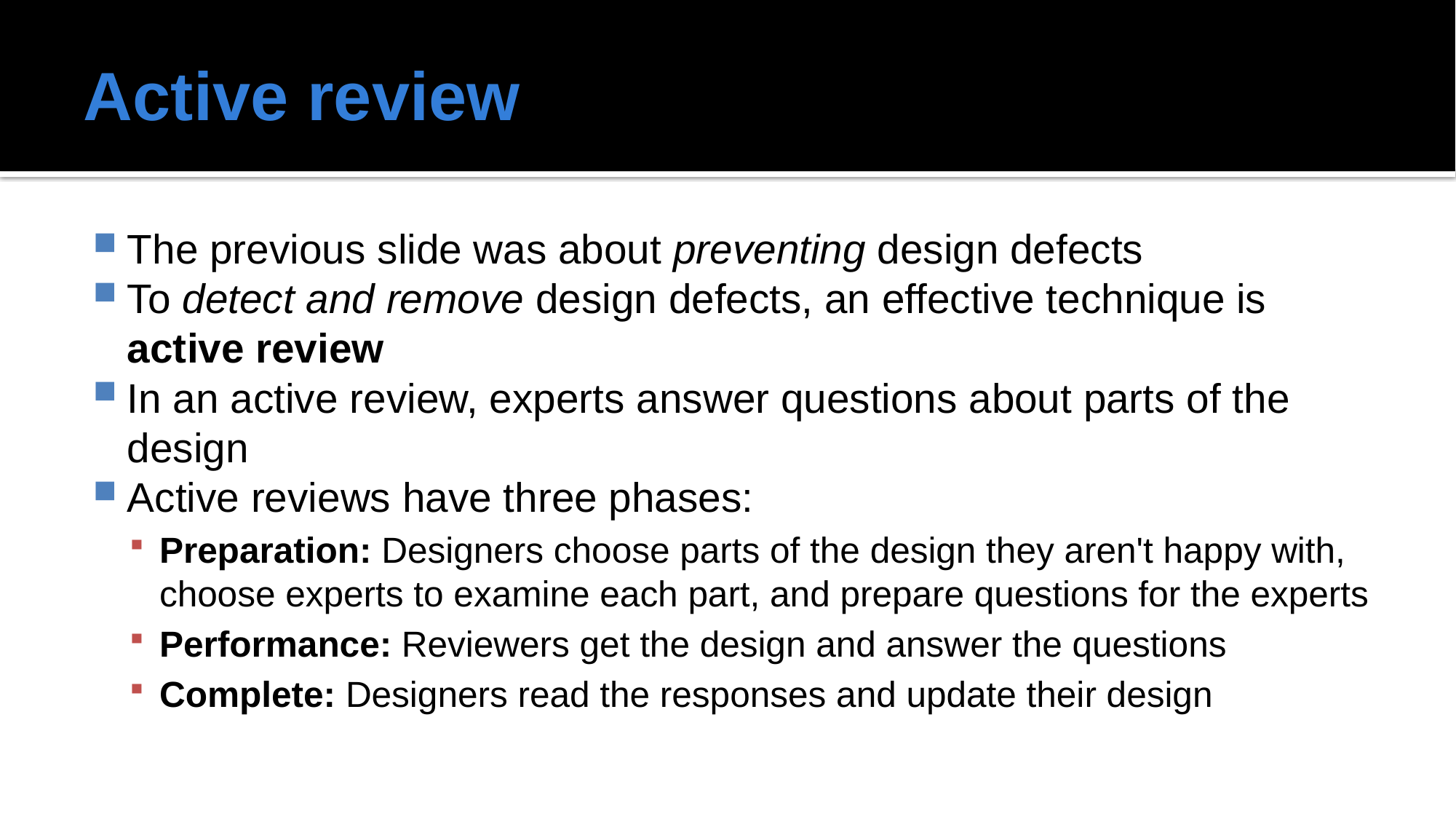

# Active review
The previous slide was about preventing design defects
To detect and remove design defects, an effective technique is active review
In an active review, experts answer questions about parts of the design
Active reviews have three phases:
Preparation: Designers choose parts of the design they aren't happy with, choose experts to examine each part, and prepare questions for the experts
Performance: Reviewers get the design and answer the questions
Complete: Designers read the responses and update their design